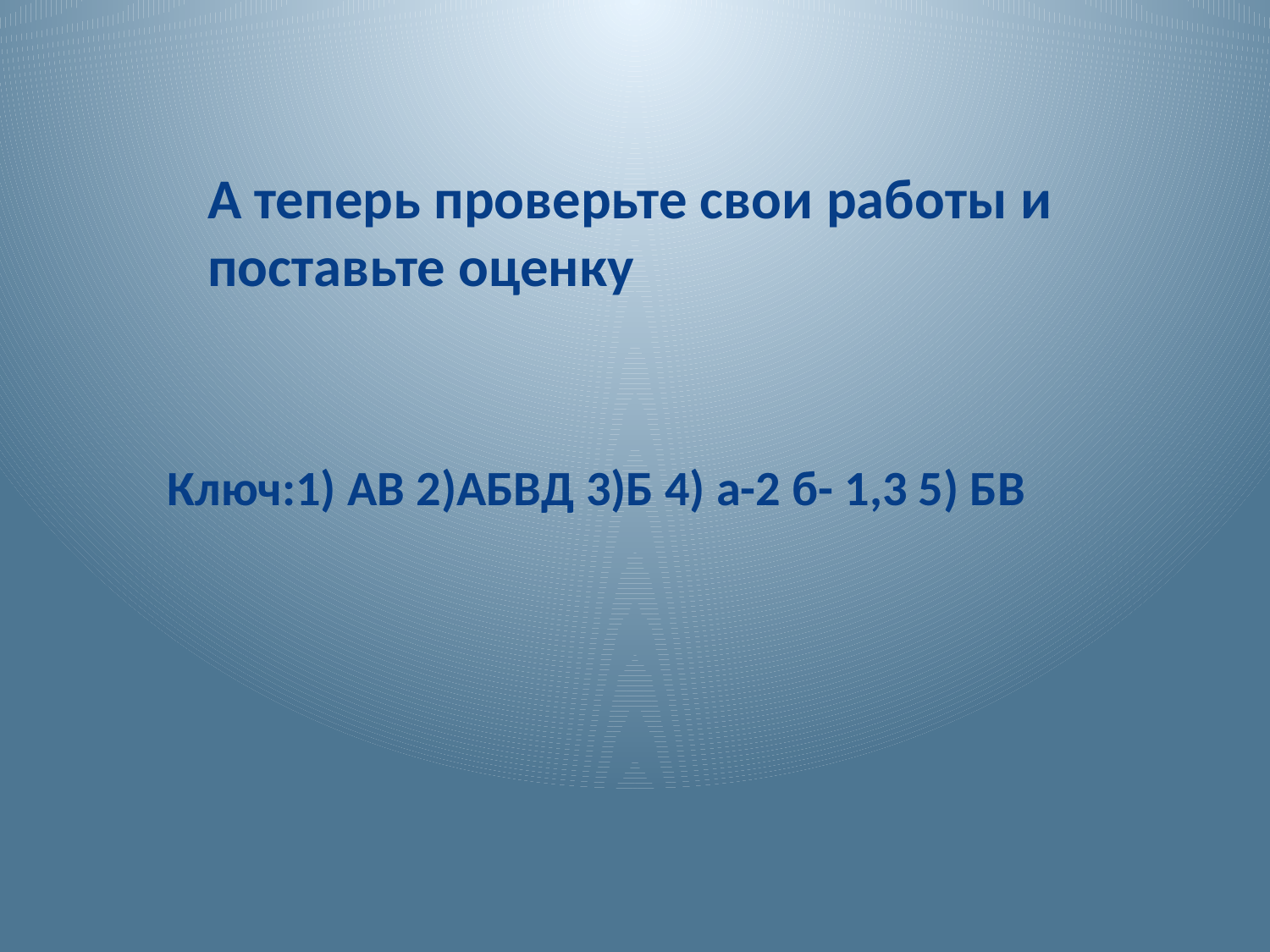

А теперь проверьте свои работы и поставьте оценку
Ключ:1) АВ 2)АБВД 3)Б 4) а-2 б- 1,3 5) БВ